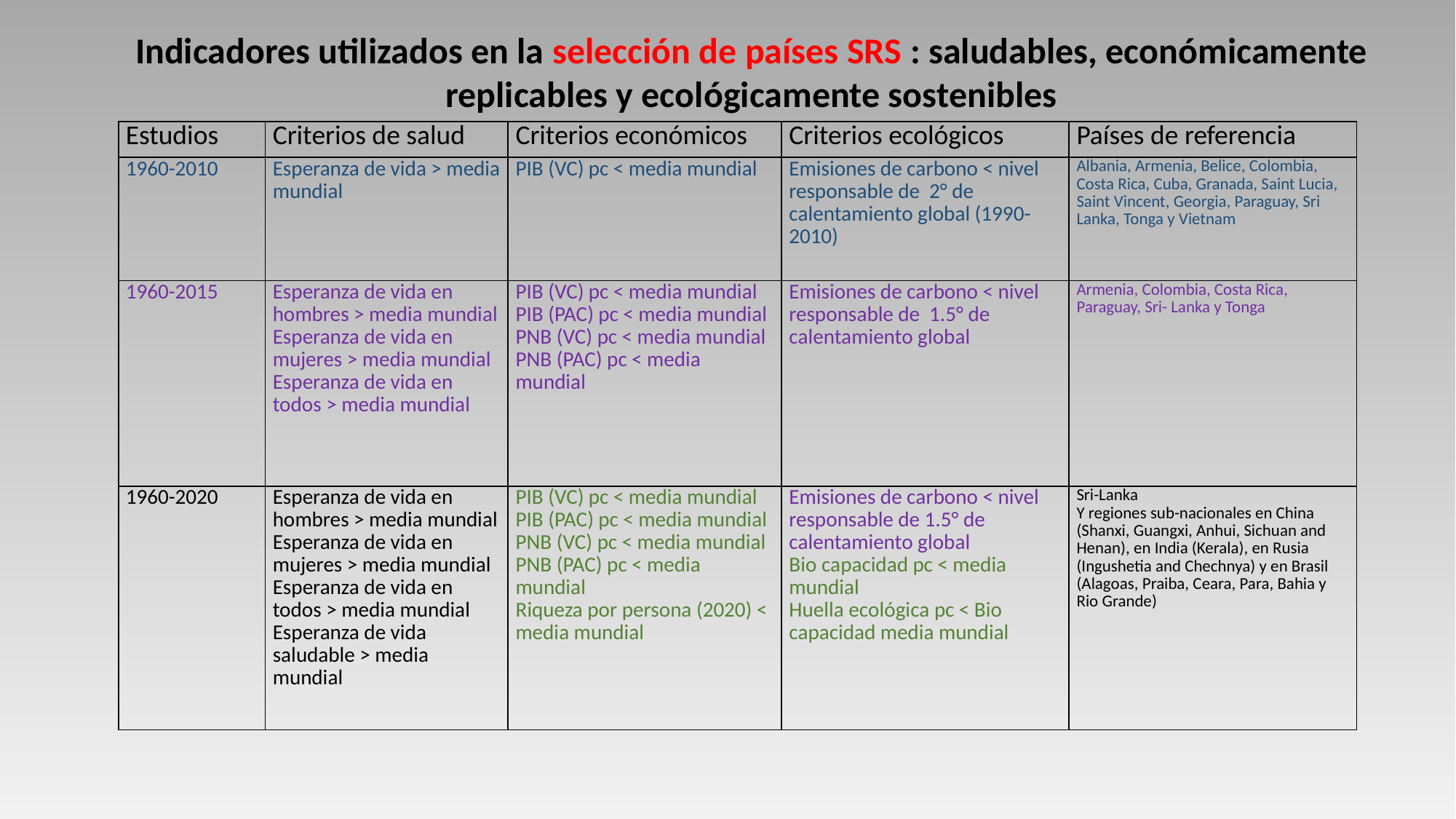

Indicadores utilizados en la selección de países SRS : saludables, económicamente replicables y ecológicamente sostenibles
| Estudios | Criterios de salud | Criterios económicos | Criterios ecológicos | Países de referencia |
| --- | --- | --- | --- | --- |
| 1960-2010 | Esperanza de vida > media mundial | PIB (VC) pc < media mundial | Emisiones de carbono < nivel responsable de 2° de calentamiento global (1990-2010) | Albania, Armenia, Belice, Colombia, Costa Rica, Cuba, Granada, Saint Lucia, Saint Vincent, Georgia, Paraguay, Sri Lanka, Tonga y Vietnam |
| 1960-2015 | Esperanza de vida en hombres > media mundial Esperanza de vida en mujeres > media mundial Esperanza de vida en todos > media mundial | PIB (VC) pc < media mundial PIB (PAC) pc < media mundial PNB (VC) pc < media mundial PNB (PAC) pc < media mundial | Emisiones de carbono < nivel responsable de 1.5° de calentamiento global | Armenia, Colombia, Costa Rica, Paraguay, Sri- Lanka y Tonga |
| 1960-2020 | Esperanza de vida en hombres > media mundial Esperanza de vida en mujeres > media mundial Esperanza de vida en todos > media mundial Esperanza de vida saludable > media mundial | PIB (VC) pc < media mundial PIB (PAC) pc < media mundial PNB (VC) pc < media mundial PNB (PAC) pc < media mundial Riqueza por persona (2020) < media mundial | Emisiones de carbono < nivel responsable de 1.5° de calentamiento global Bio capacidad pc < media mundial Huella ecológica pc < Bio capacidad media mundial | Sri-Lanka Y regiones sub-nacionales en China (Shanxi, Guangxi, Anhui, Sichuan and Henan), en India (Kerala), en Rusia (Ingushetia and Chechnya) y en Brasil (Alagoas, Praiba, Ceara, Para, Bahia y Rio Grande) |